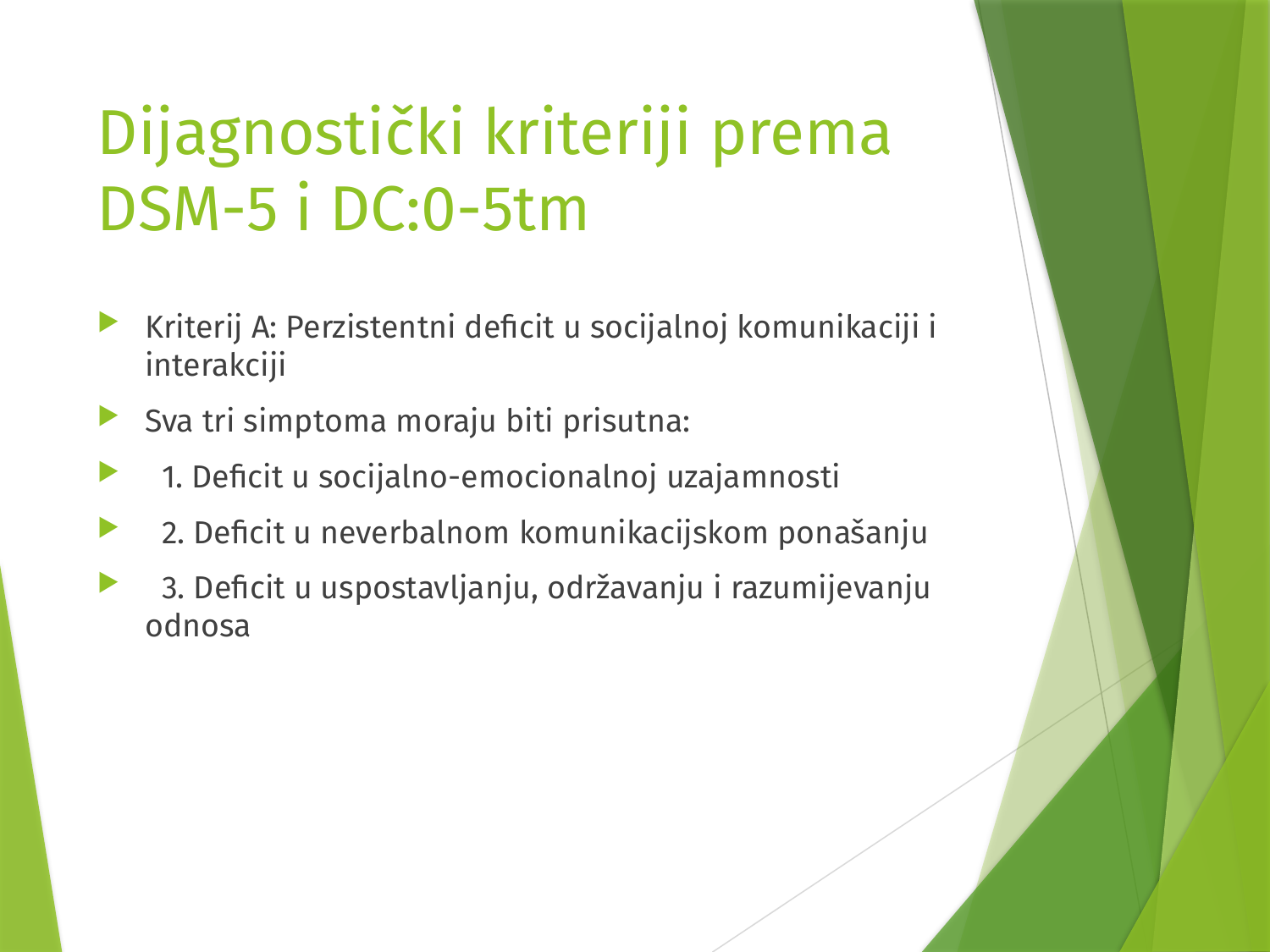

# Dijagnostički kriteriji prema DSM-5 i DC:0-5tm
Kriterij A: Perzistentni deficit u socijalnoj komunikaciji i interakciji
Sva tri simptoma moraju biti prisutna:
  1. Deficit u socijalno-emocionalnoj uzajamnosti
  2. Deficit u neverbalnom komunikacijskom ponašanju
  3. Deficit u uspostavljanju, održavanju i razumijevanju odnosa